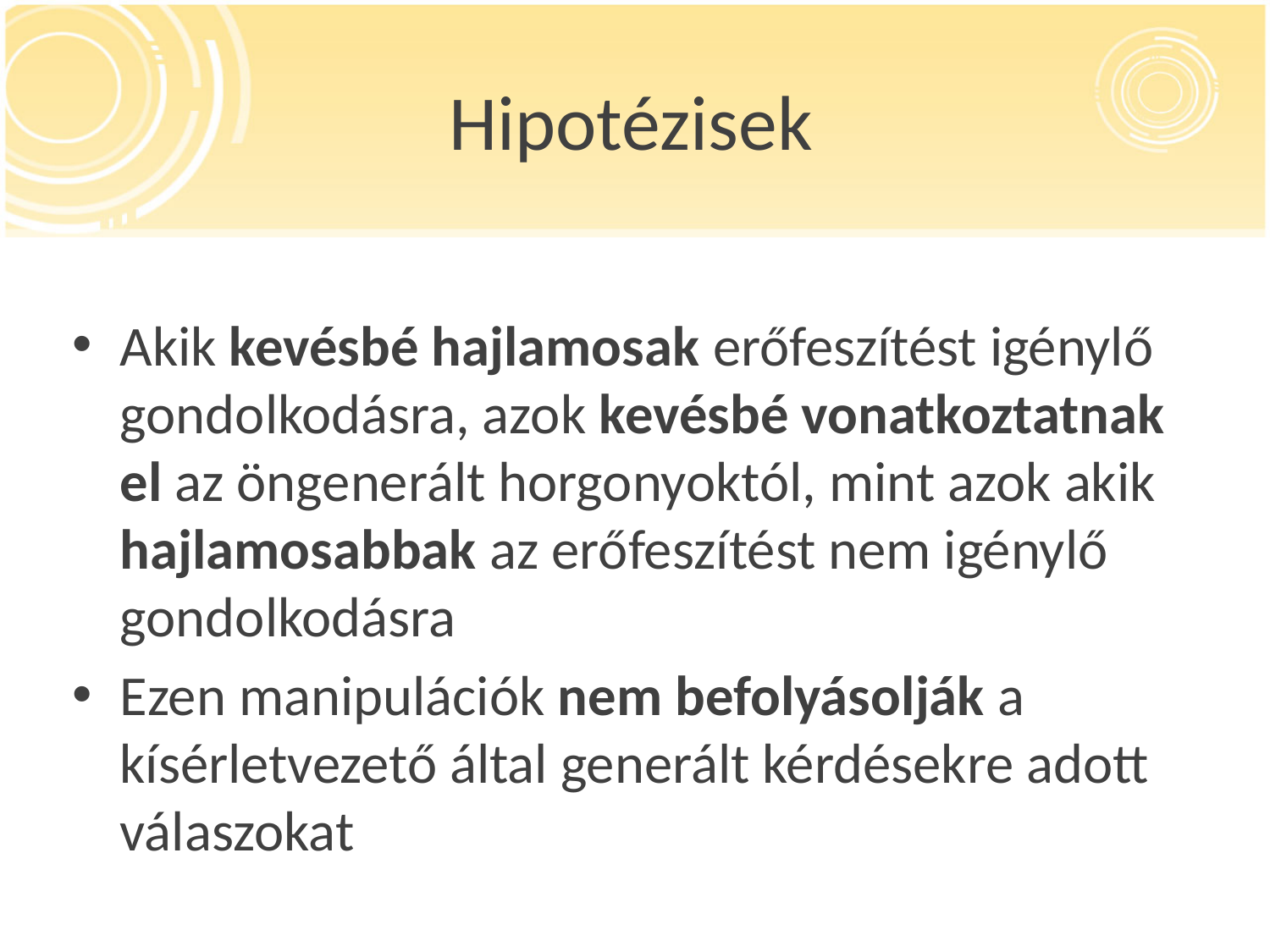

# Hipotézisek

Akik kevésbé hajlamosak erőfeszítést igénylő gondolkodásra, azok kevésbé vonatkoztatnak el az öngenerált horgonyoktól, mint azok akik hajlamosabbak az erőfeszítést nem igénylő gondolkodásra
Ezen manipulációk nem befolyásolják a kísérletvezető által generált kérdésekre adott válaszokat